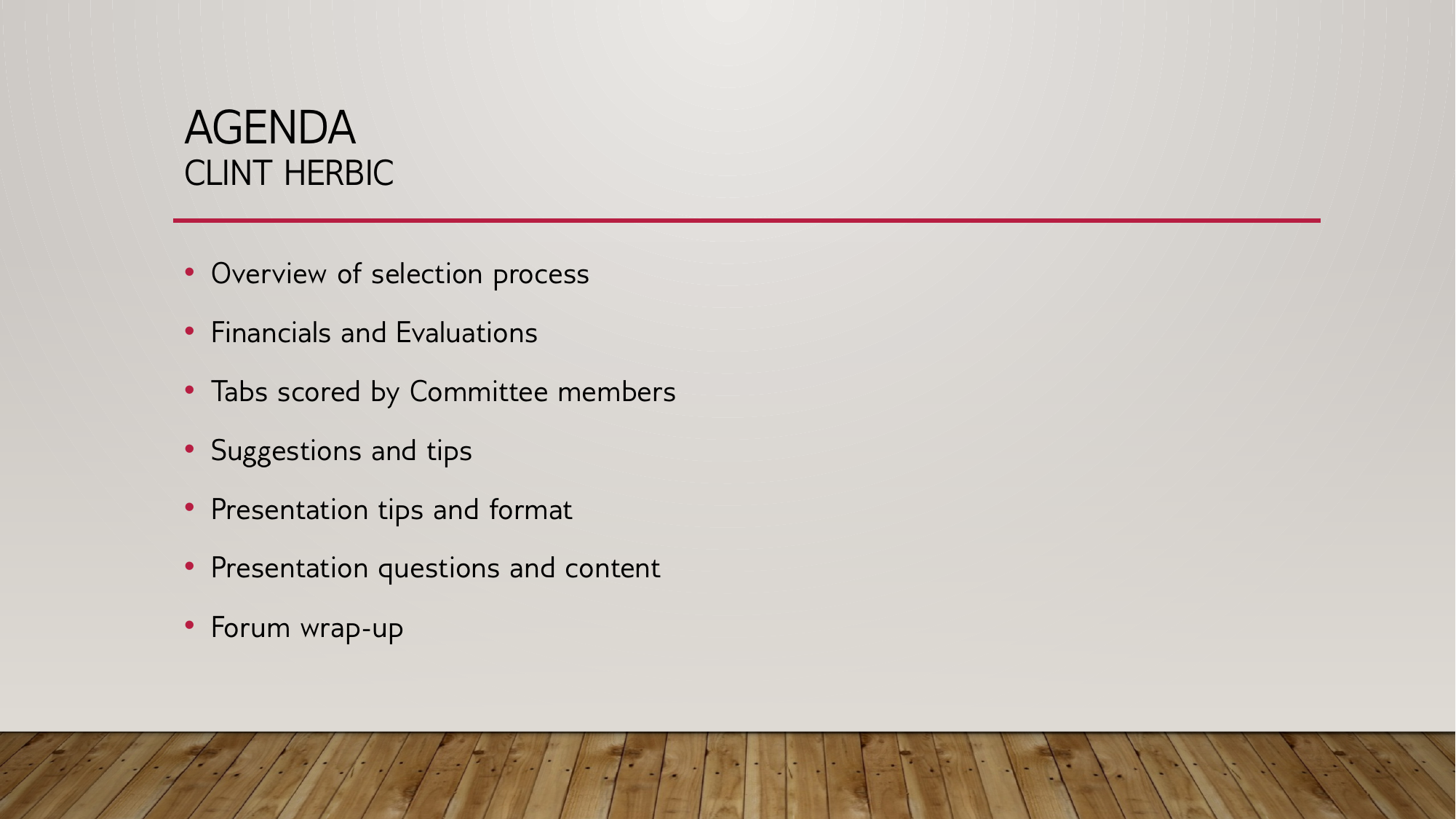

# Agenda Clint HErbic
Overview of selection process
Financials and Evaluations
Tabs scored by Committee members
Suggestions and tips
Presentation tips and format
Presentation questions and content
Forum wrap-up